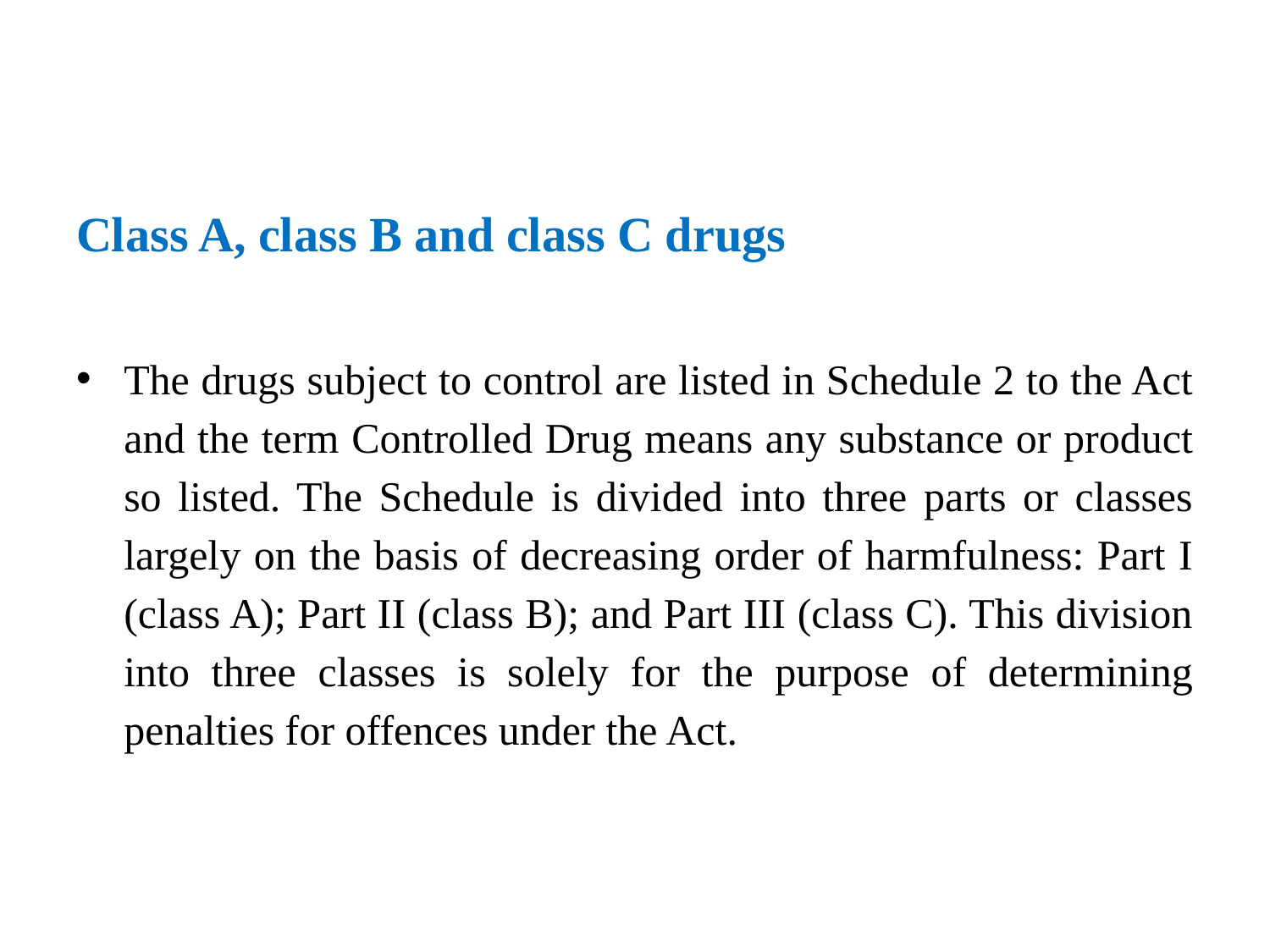

# Class A, class B and class C drugs
The drugs subject to control are listed in Schedule 2 to the Act and the term Controlled Drug means any substance or product so listed. The Schedule is divided into three parts or classes largely on the basis of decreasing order of harmfulness: Part I (class A); Part II (class B); and Part III (class C). This division into three classes is solely for the purpose of determining penalties for offences under the Act.